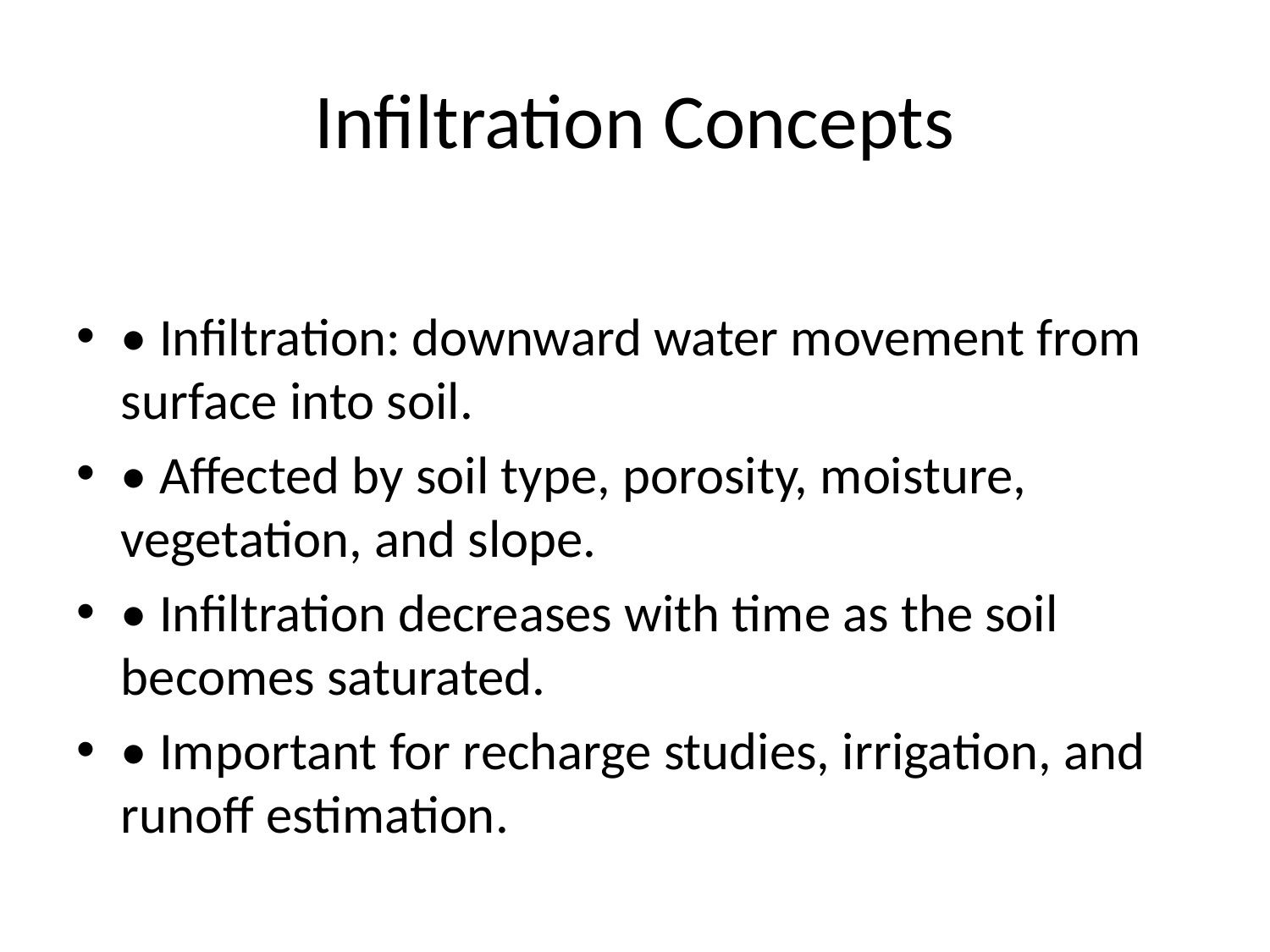

# Infiltration Concepts

• Infiltration: downward water movement from surface into soil.
• Affected by soil type, porosity, moisture, vegetation, and slope.
• Infiltration decreases with time as the soil becomes saturated.
• Important for recharge studies, irrigation, and runoff estimation.